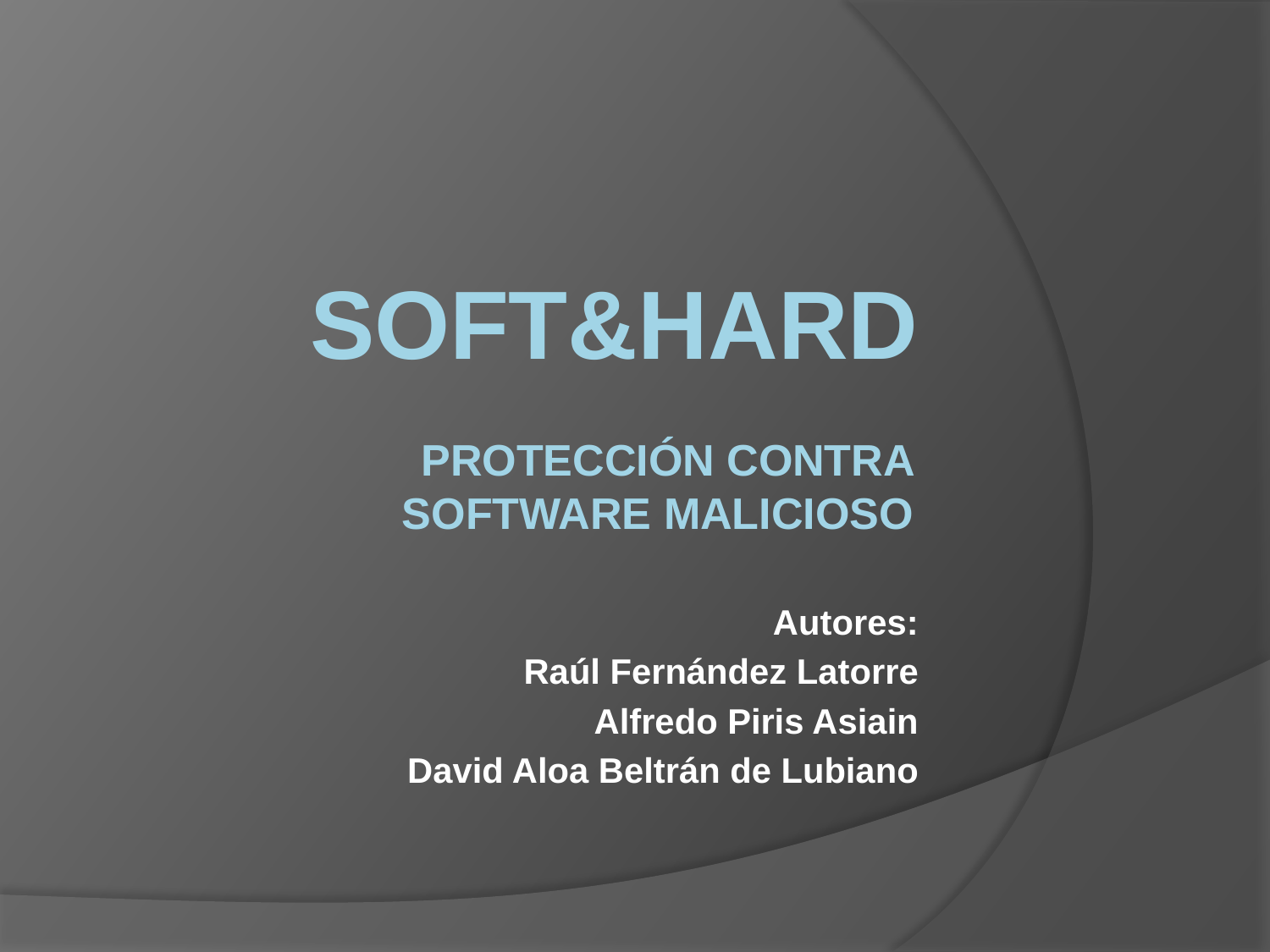

# Soft&Hard
Protección contra software malicioso
Autores:
Raúl Fernández Latorre
Alfredo Piris Asiain
David Aloa Beltrán de Lubiano